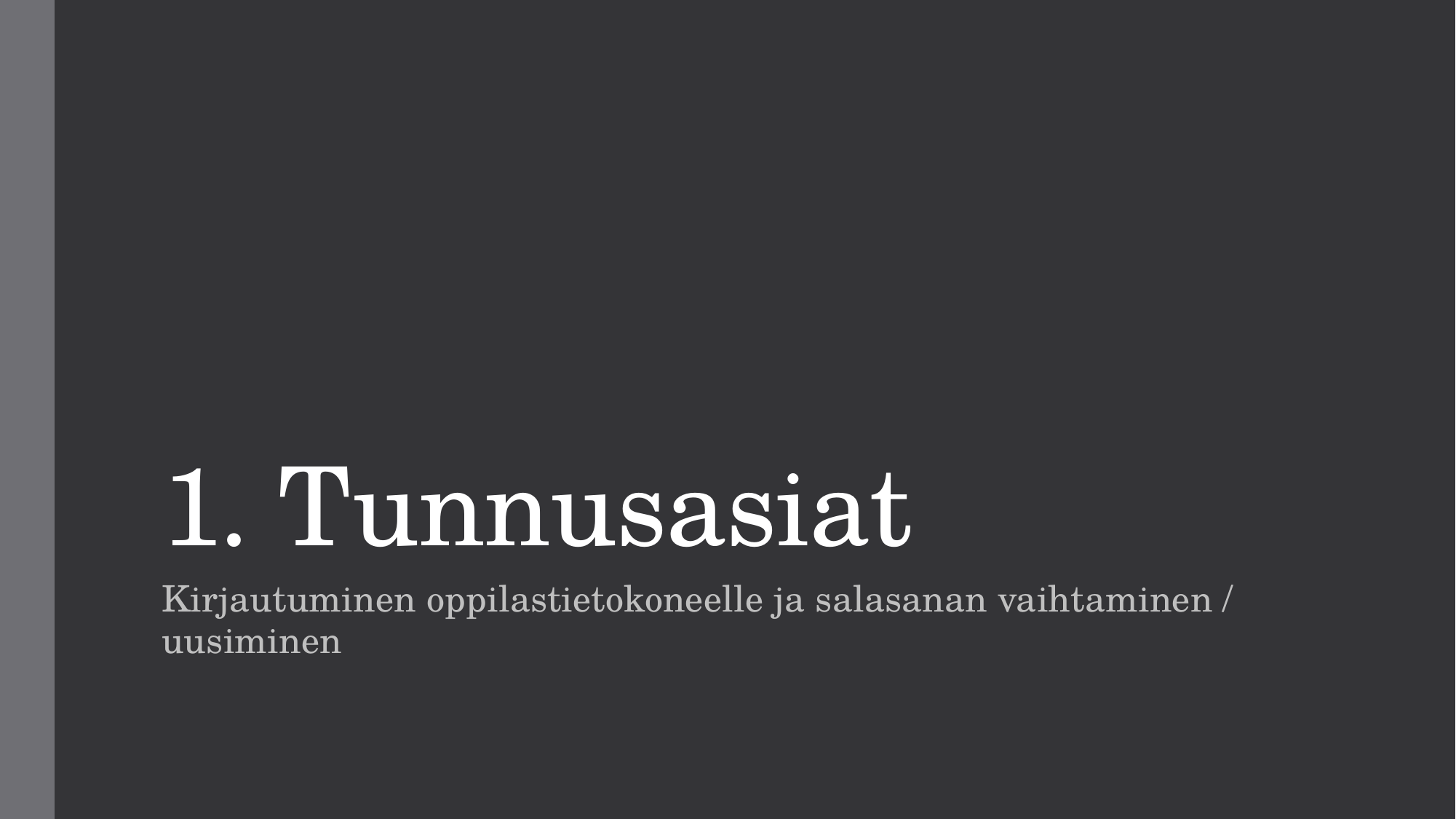

# 1. Tunnusasiat
Kirjautuminen oppilastietokoneelle ja salasanan vaihtaminen / uusiminen